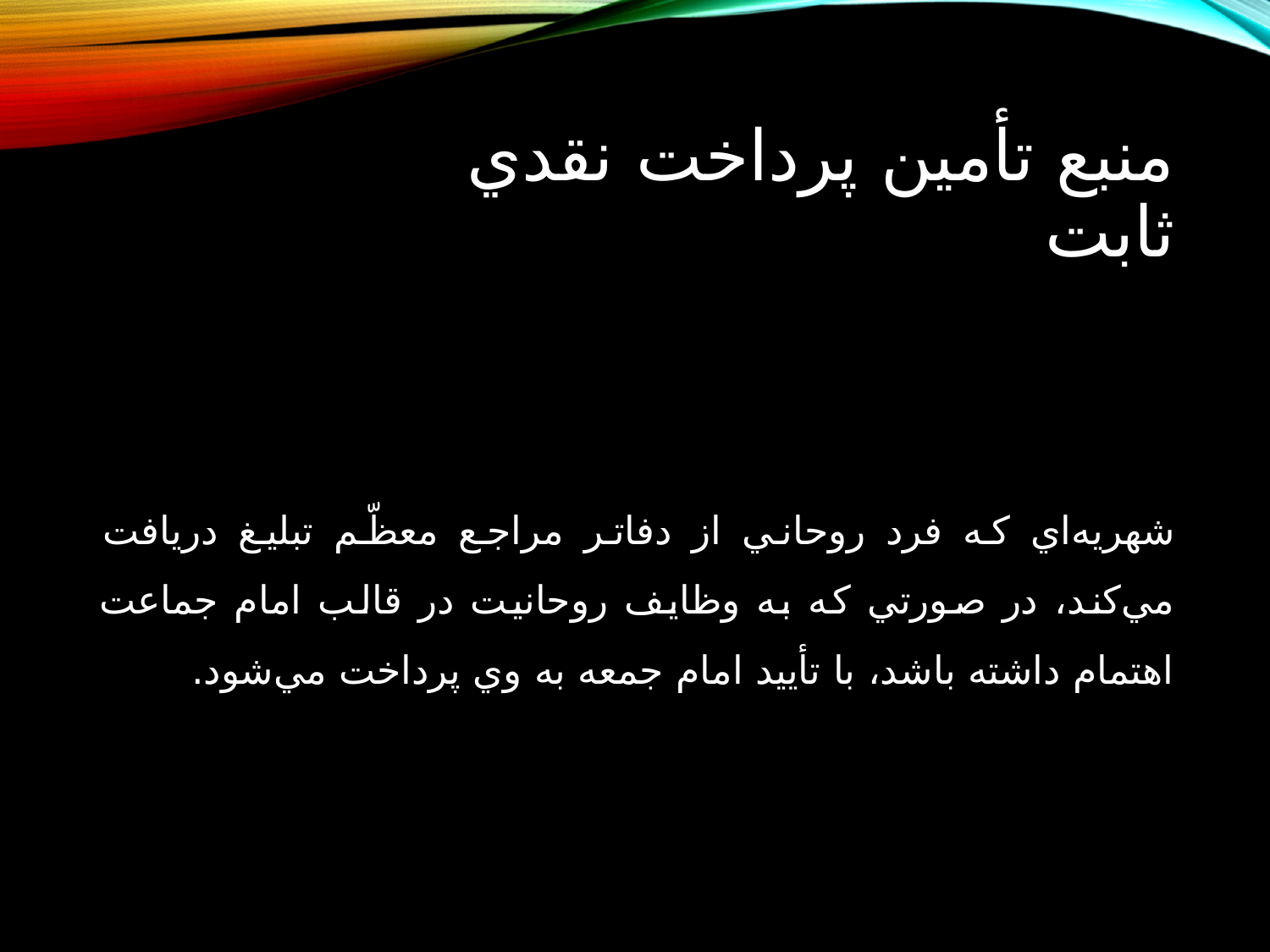

# منبع تأمين پرداخت نقدي ثابت
شهريه‌اي كه فرد روحاني از دفاتر مراجع معظّم تبليغ دريافت مي‌كند، در صورتي كه به وظايف روحانيت در قالب امام جماعت اهتمام داشته باشد، با تأييد امام جمعه به وي پرداخت مي‌شود.